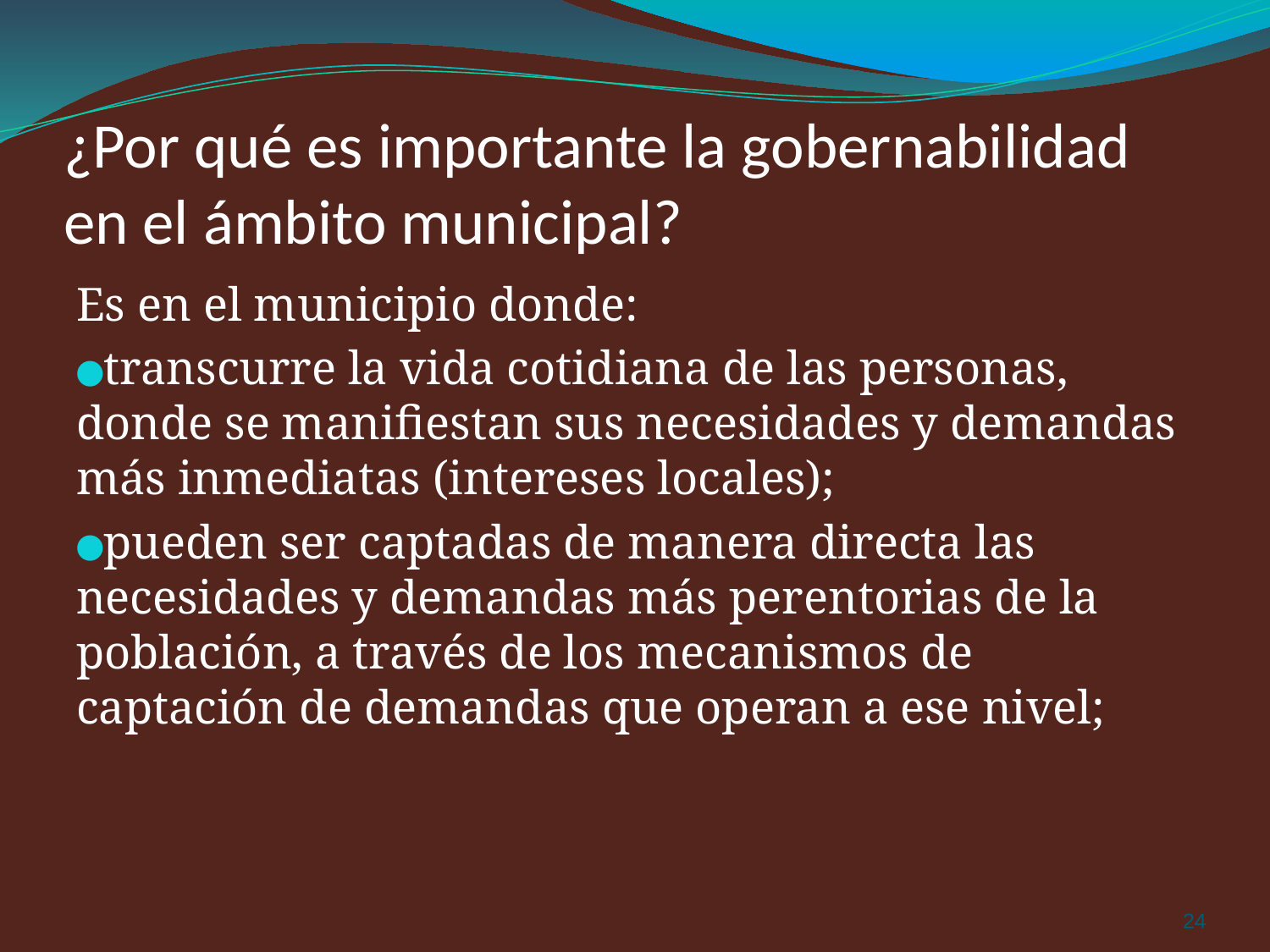

# ¿Por qué es importante la gobernabilidad en el ámbito municipal?
Es en el municipio donde:
transcurre la vida cotidiana de las personas, donde se manifiestan sus necesidades y demandas más inmediatas (intereses locales);
pueden ser captadas de manera directa las necesidades y demandas más perentorias de la población, a través de los mecanismos de captación de demandas que operan a ese nivel;

24